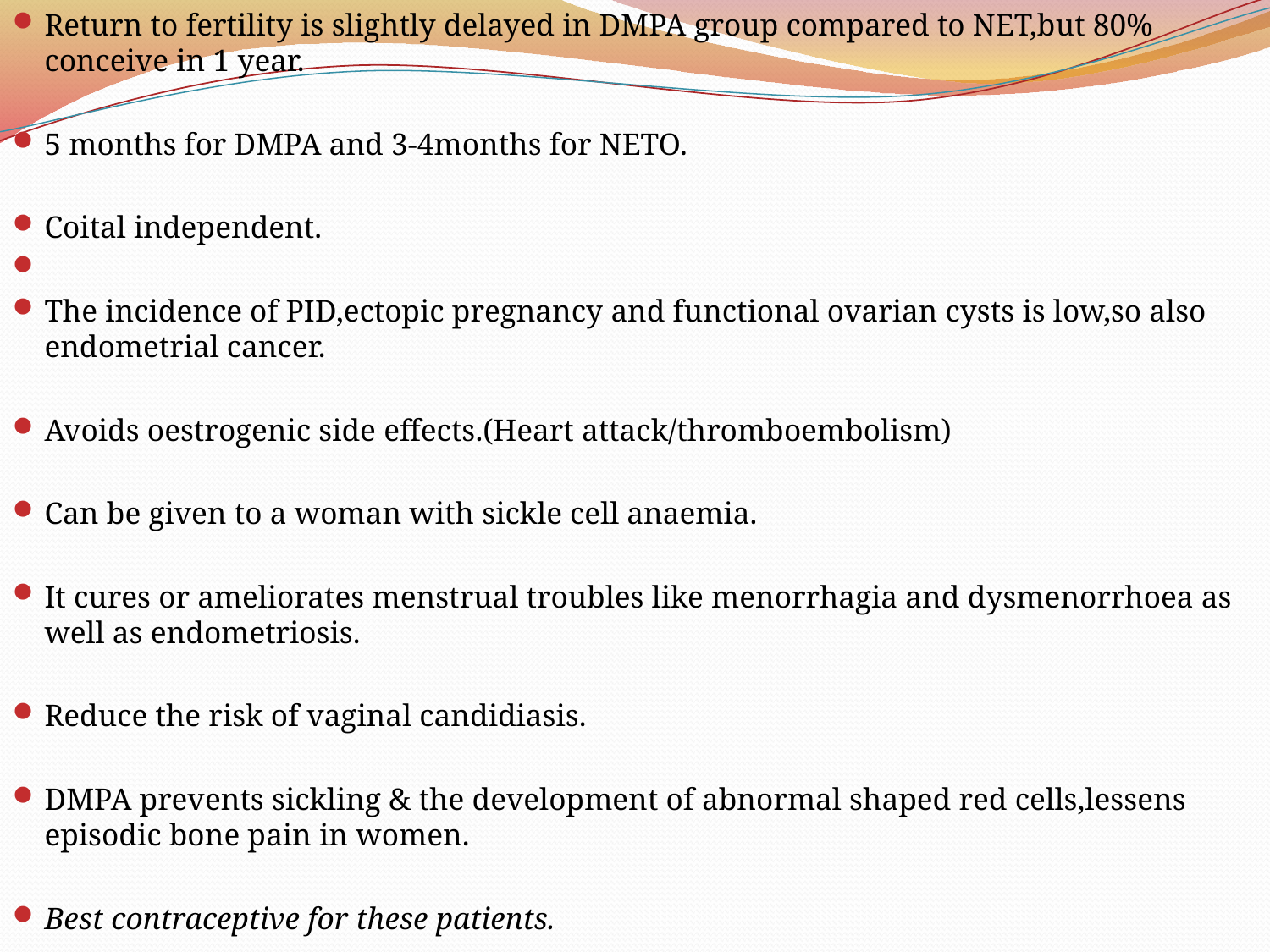

Return to fertility is slightly delayed in DMPA group compared to NET,but 80% conceive in 1 year.

5 months for DMPA and 3-4months for NETO.

Coital independent.

The incidence of PID,ectopic pregnancy and functional ovarian cysts is low,so also endometrial cancer.

Avoids oestrogenic side effects.(Heart attack/thromboembolism)

Can be given to a woman with sickle cell anaemia.

It cures or ameliorates menstrual troubles like menorrhagia and dysmenorrhoea as well as endometriosis.

Reduce the risk of vaginal candidiasis.

DMPA prevents sickling & the development of abnormal shaped red cells,lessens episodic bone pain in women.

Best contraceptive for these patients.